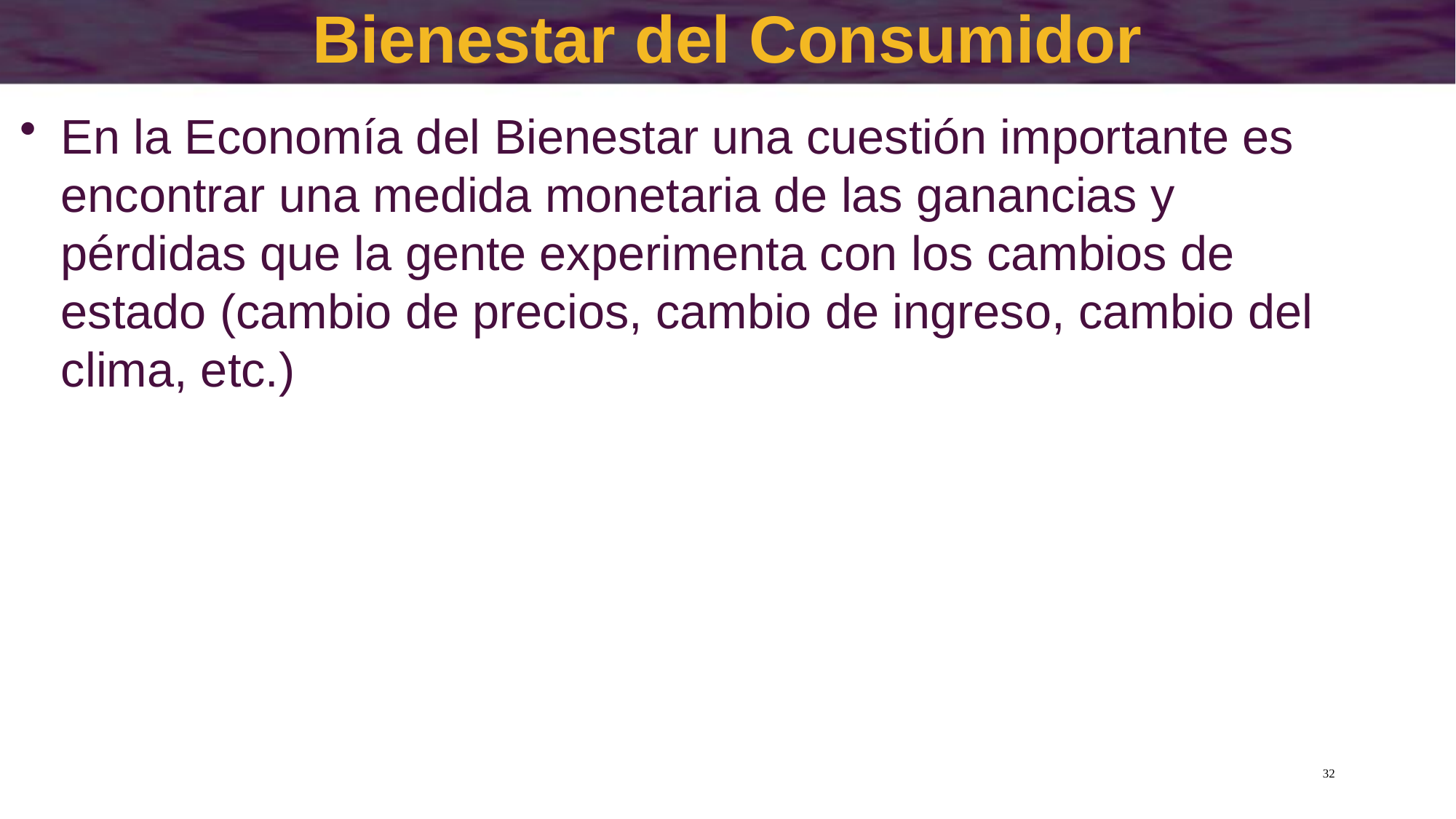

# Bienestar del Consumidor
En la Economía del Bienestar una cuestión importante es  encontrar una medida monetaria de las ganancias y pérdidas que la gente experimenta con los cambios de estado (cambio de precios, cambio de ingreso, cambio del clima, etc.)
32